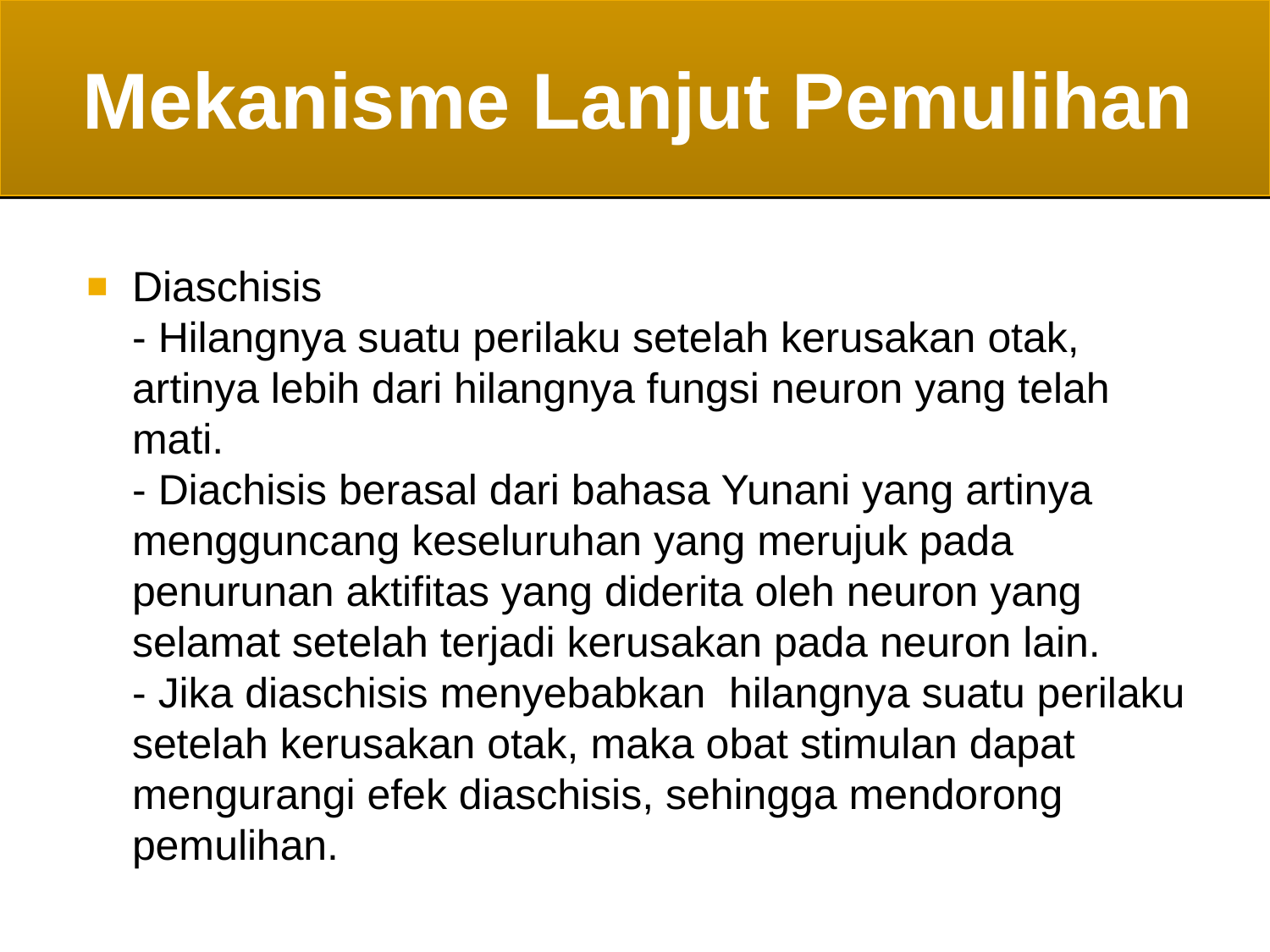

# Mekanisme Lanjut Pemulihan
Diaschisis
	- Hilangnya suatu perilaku setelah kerusakan otak, artinya lebih dari hilangnya fungsi neuron yang telah mati.
	- Diachisis berasal dari bahasa Yunani yang artinya mengguncang keseluruhan yang merujuk pada penurunan aktifitas yang diderita oleh neuron yang selamat setelah terjadi kerusakan pada neuron lain.
	- Jika diaschisis menyebabkan  hilangnya suatu perilaku setelah kerusakan otak, maka obat stimulan dapat mengurangi efek diaschisis, sehingga mendorong pemulihan.